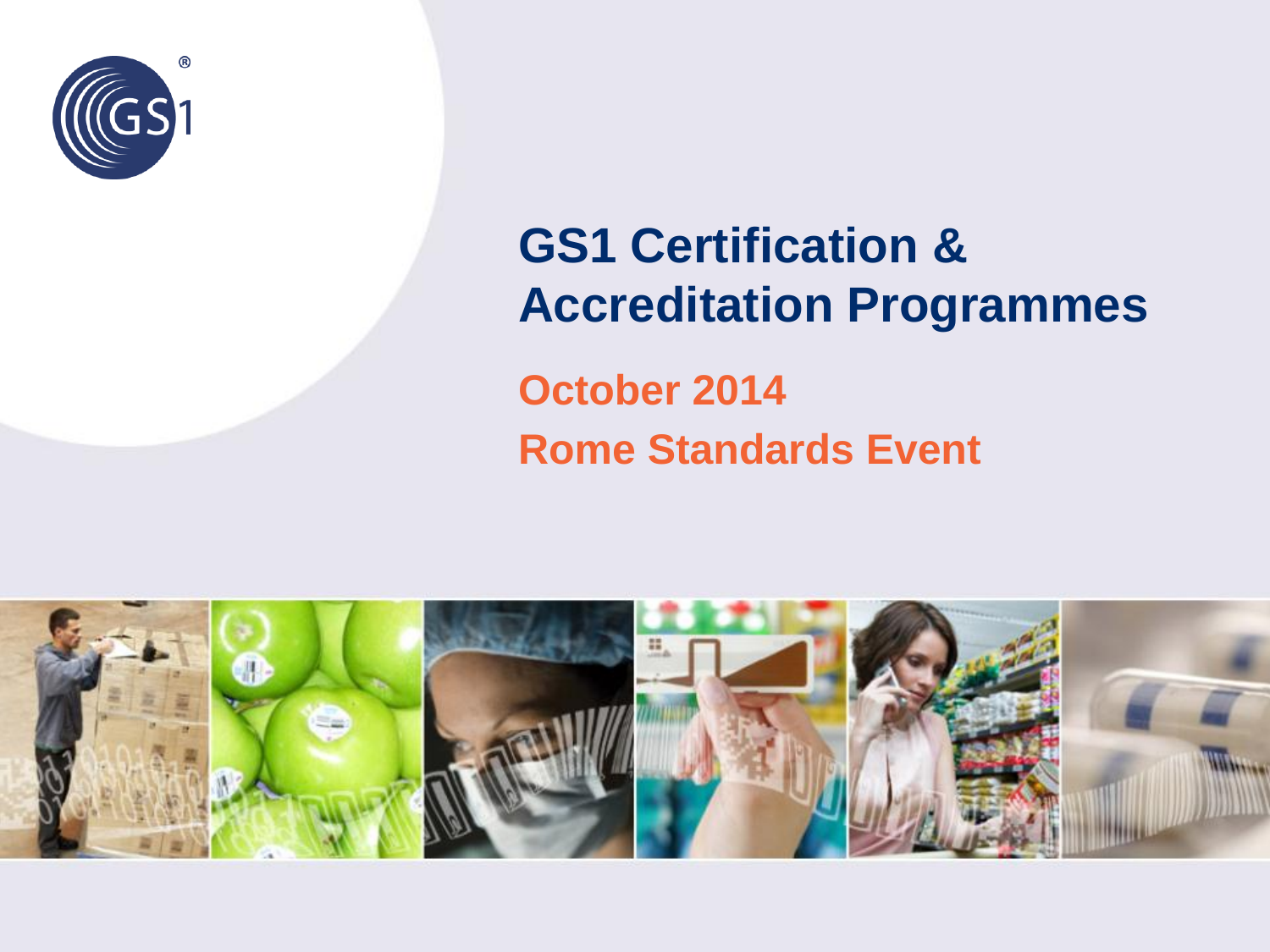

# GS1 Certification & Accreditation Programmes
October 2014
Rome Standards Event